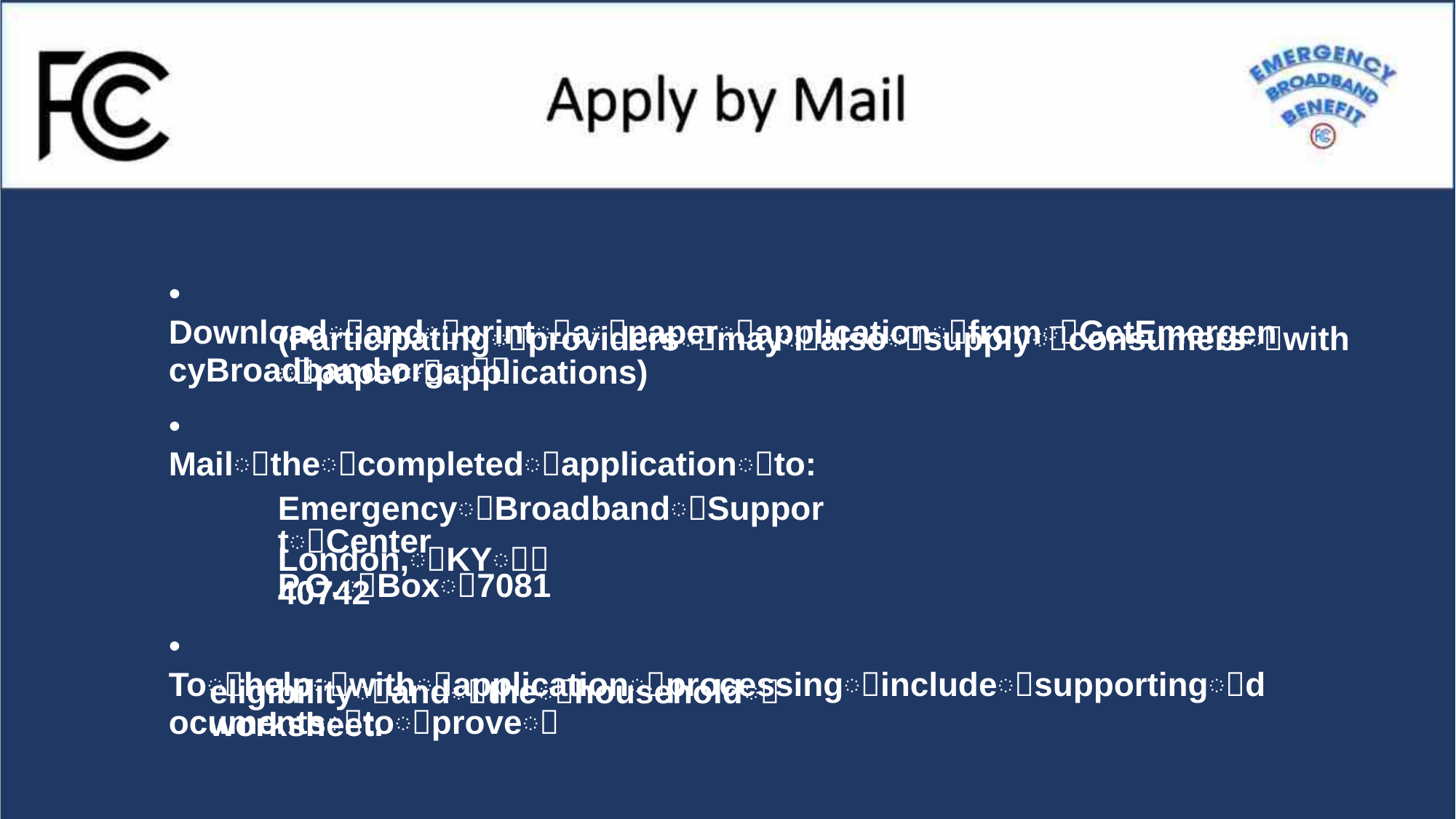

• DownloadꢀandꢀprintꢀaꢀpaperꢀapplicationꢀfromꢀGetEmergencyBroadband.org.ꢀꢀ
(Participatingꢀprovidersꢀmayꢀalsoꢀsupplyꢀconsumersꢀwithꢀpaperꢀapplications)
• Mailꢀtheꢀcompletedꢀapplicationꢀto:
EmergencyꢀBroadbandꢀSupportꢀCenter
P.O.ꢀBoxꢀ7081
London,ꢀKYꢀꢀ40742
• Toꢀhelpꢀwithꢀapplicationꢀprocessingꢀincludeꢀsupportingꢀdocumentsꢀtoꢀproveꢀ
eligibilityꢀandꢀtheꢀhouseholdꢀworksheet.